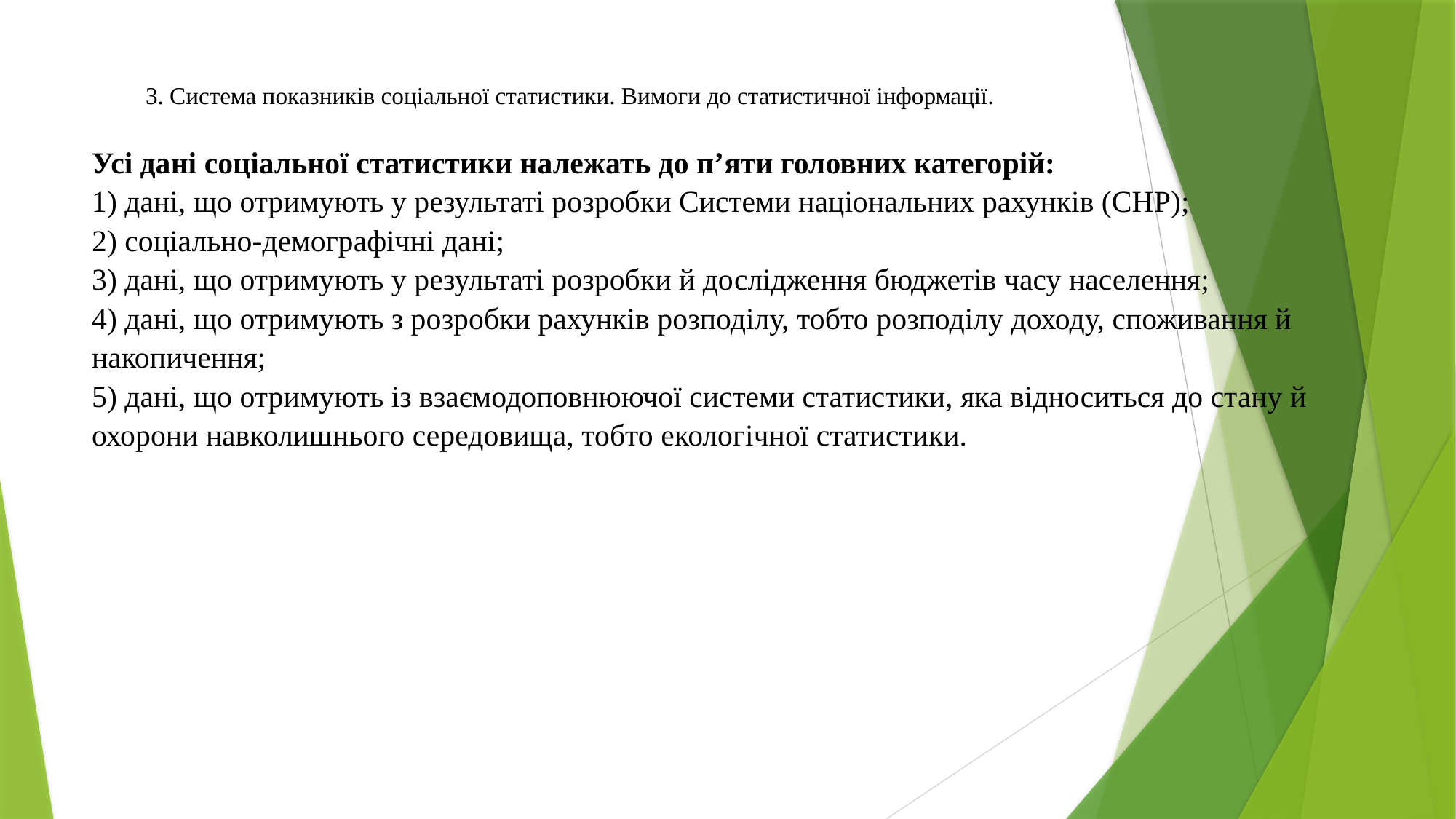

# 3. Система показників соціальної статистики. Вимоги до статистичної інформації. Усі дані соціальної статистики належать до п’яти головних категорій: 1) дані, що отримують у результаті розробки Системи національних рахунків (СНР); 2) соціально-демографічні дані; 3) дані, що отримують у результаті розробки й дослідження бюджетів часу населення; 4) дані, що отримують з розробки рахунків розподілу, тобто розподілу доходу, споживання й накопичення; 5) дані, що отримують із взаємодоповнюючої системи статистики, яка відноситься до стану й охорони навколишнього середовища, тобто екологічної статистики.